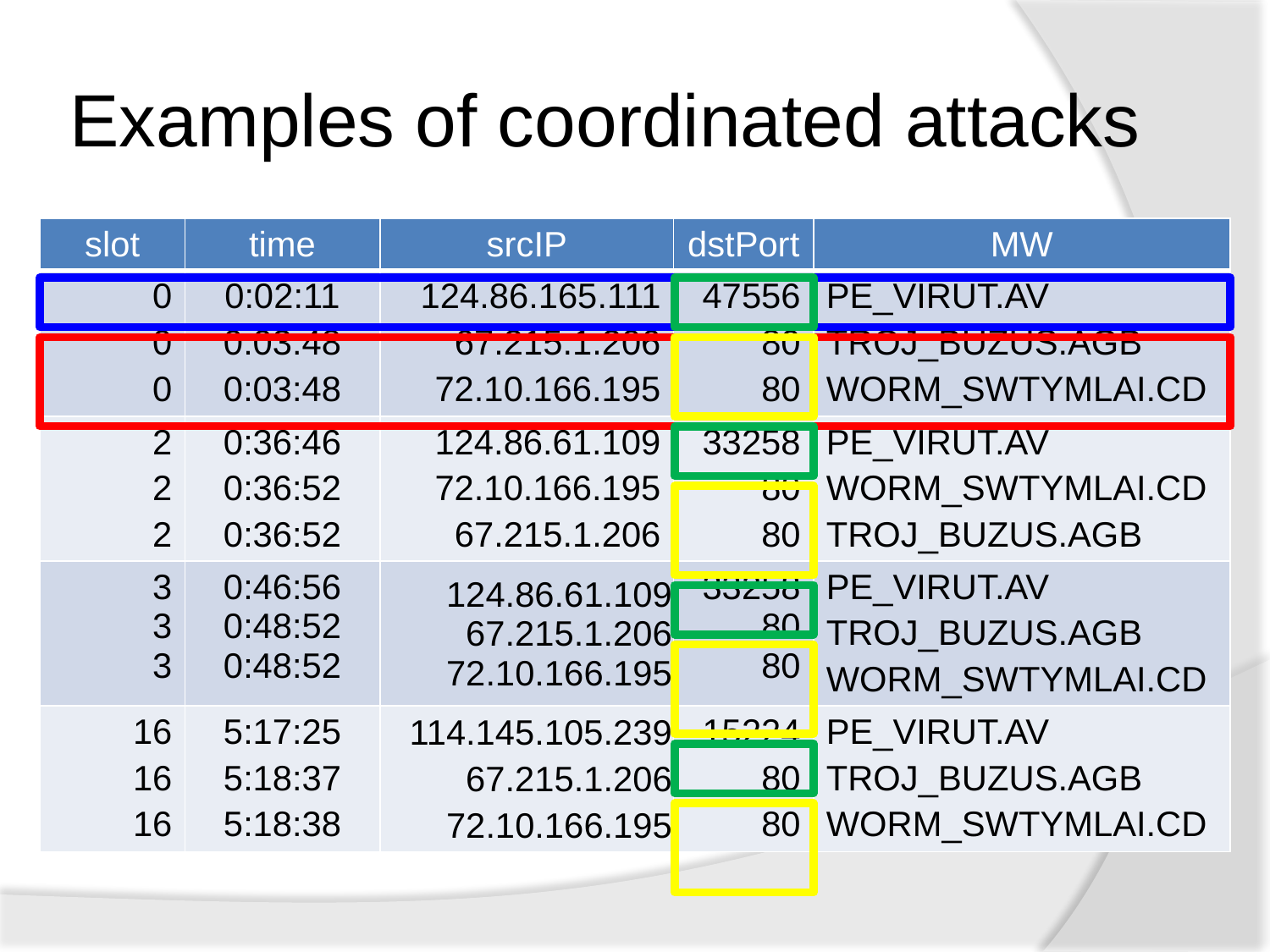

# Examples of coordinated attacks
| slot | time | srcIP | dstPort | MW |
| --- | --- | --- | --- | --- |
| 0 0 0 | 0:02:11 0:03:48 0:03:48 | 124.86.165.111 67.215.1.206 72.10.166.195 | 47556 80 80 | PE\_VIRUT.AV TROJ\_BUZUS.AGB WORM\_SWTYMLAI.CD |
| 2 2 2 | 0:36:46 0:36:52 0:36:52 | 124.86.61.109 72.10.166.195 67.215.1.206 | 33258 80 80 | PE\_VIRUT.AV WORM\_SWTYMLAI.CD TROJ\_BUZUS.AGB |
| 3 3 3 | 0:46:56 0:48:52 0:48:52 | 124.86.61.109 67.215.1.206 72.10.166.195 | 33258 80 80 | PE\_VIRUT.AV TROJ\_BUZUS.AGB WORM\_SWTYMLAI.CD |
| 16 16 16 | 5:17:25 5:18:37 5:18:38 | 114.145.105.239 67.215.1.206 72.10.166.195 | 15224 80 80 | PE\_VIRUT.AV TROJ\_BUZUS.AGB WORM\_SWTYMLAI.CD |